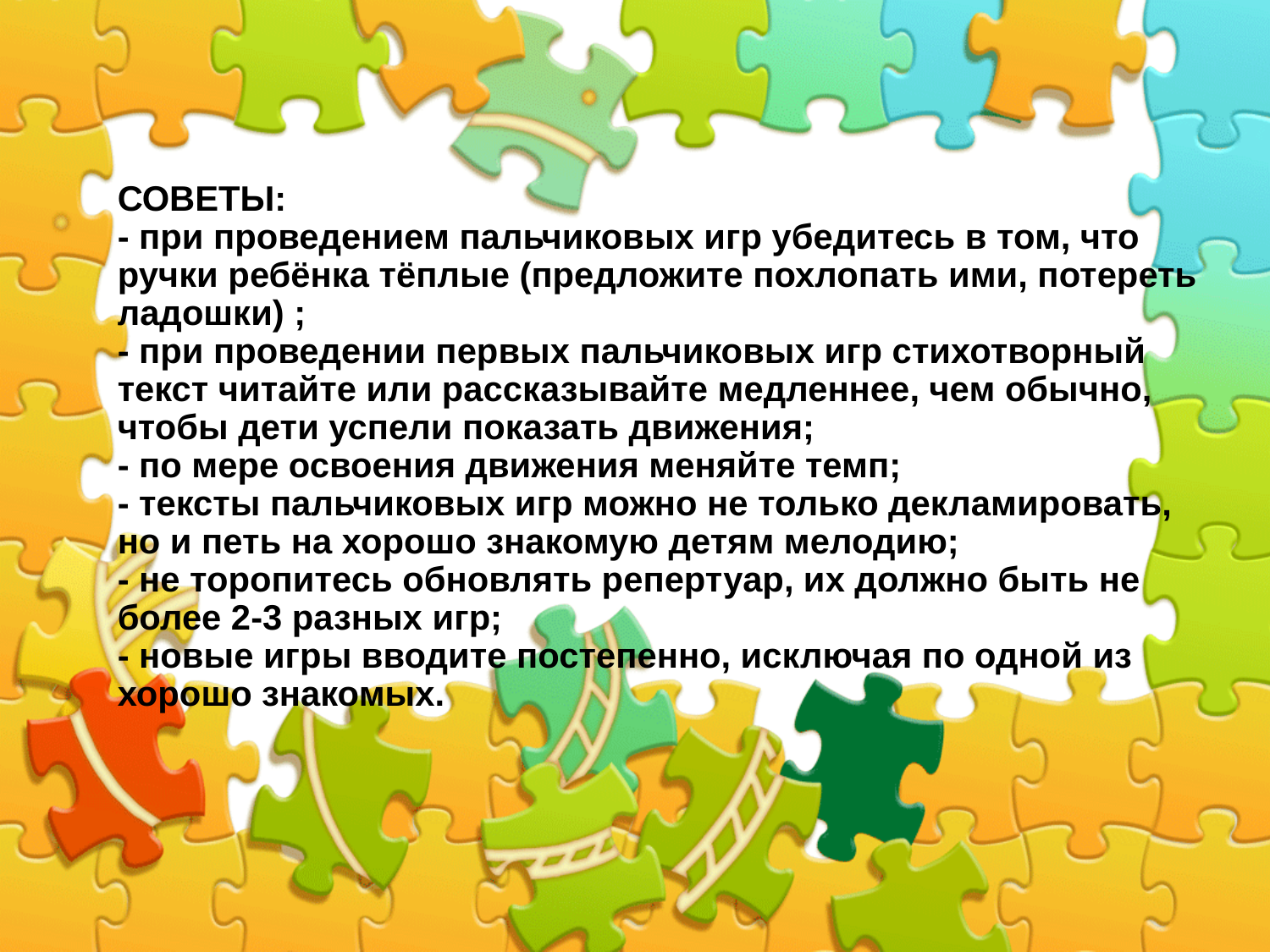

# СОВЕТЫ: - при проведением пальчиковых игр убедитесь в том, что ручки ребёнка тёплые (предложите похлопать ими, потереть ладошки) ; - при проведении первых пальчиковых игр стихотворный текст читайте или рассказывайте медленнее, чем обычно, чтобы дети успели показать движения; - по мере освоения движения меняйте темп; - тексты пальчиковых игр можно не только декламировать, но и петь на хорошо знакомую детям мелодию; - не торопитесь обновлять репертуар, их должно быть не более 2-3 разных игр; - новые игры вводите постепенно, исключая по одной из хорошо знакомых.